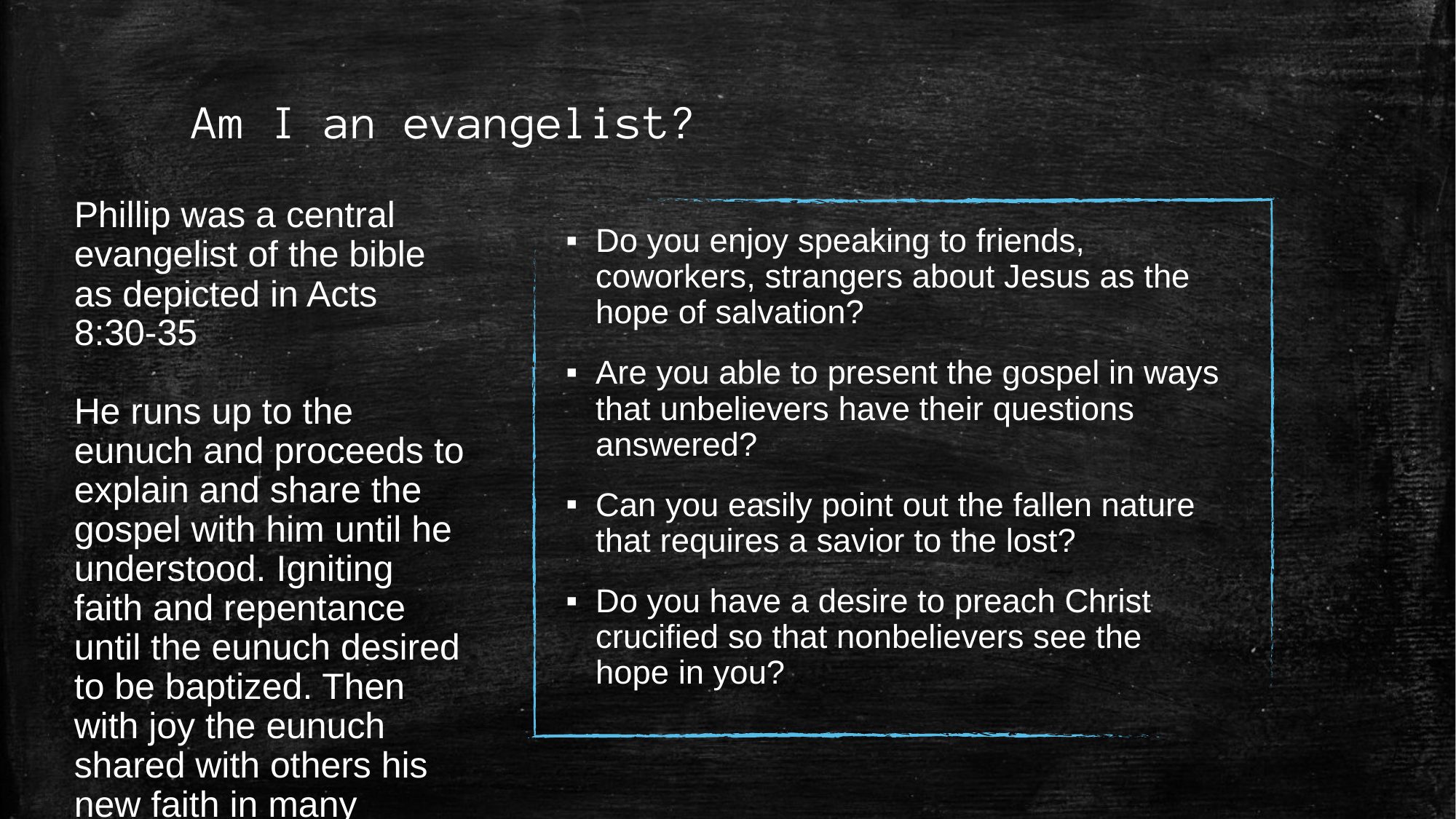

# Am I an evangelist?
Phillip was a central evangelist of the bible as depicted in Acts 8:30-35

He runs up to the eunuch and proceeds to explain and share the gospel with him until he understood. Igniting faith and repentance until the eunuch desired to be baptized. Then with joy the eunuch shared with others his new faith in many towns.
Do you enjoy speaking to friends, coworkers, strangers about Jesus as the hope of salvation?
Are you able to present the gospel in ways that unbelievers have their questions answered?
Can you easily point out the fallen nature that requires a savior to the lost?
Do you have a desire to preach Christ crucified so that nonbelievers see the hope in you?